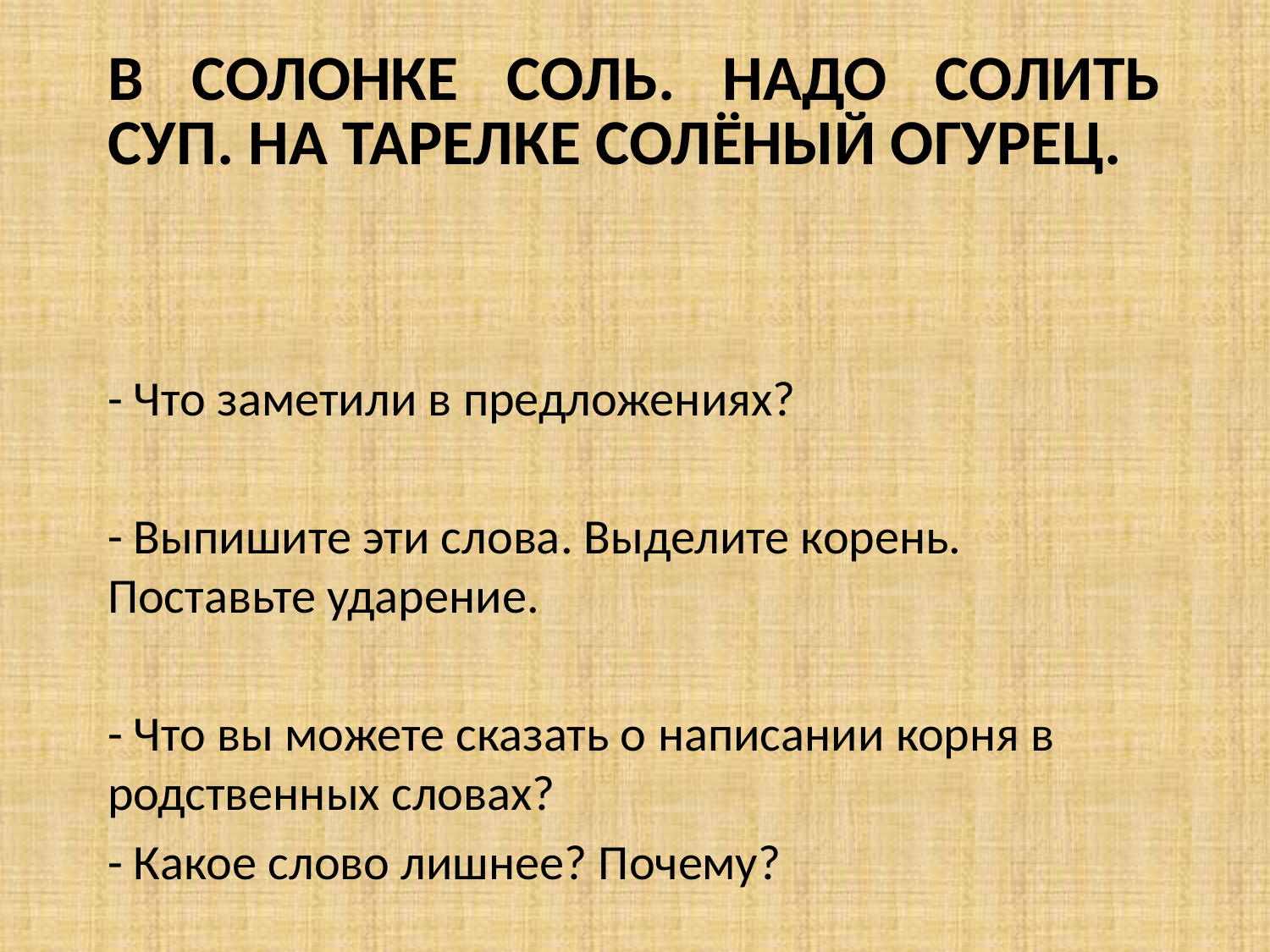

# В солонке соль. Надо солить суп. На тарелке солёный огурец.
- Что заметили в предложениях?

- Выпишите эти слова. Выделите корень. Поставьте ударение.

- Что вы можете сказать о написании корня в родственных словах?
- Какое слово лишнее? Почему?